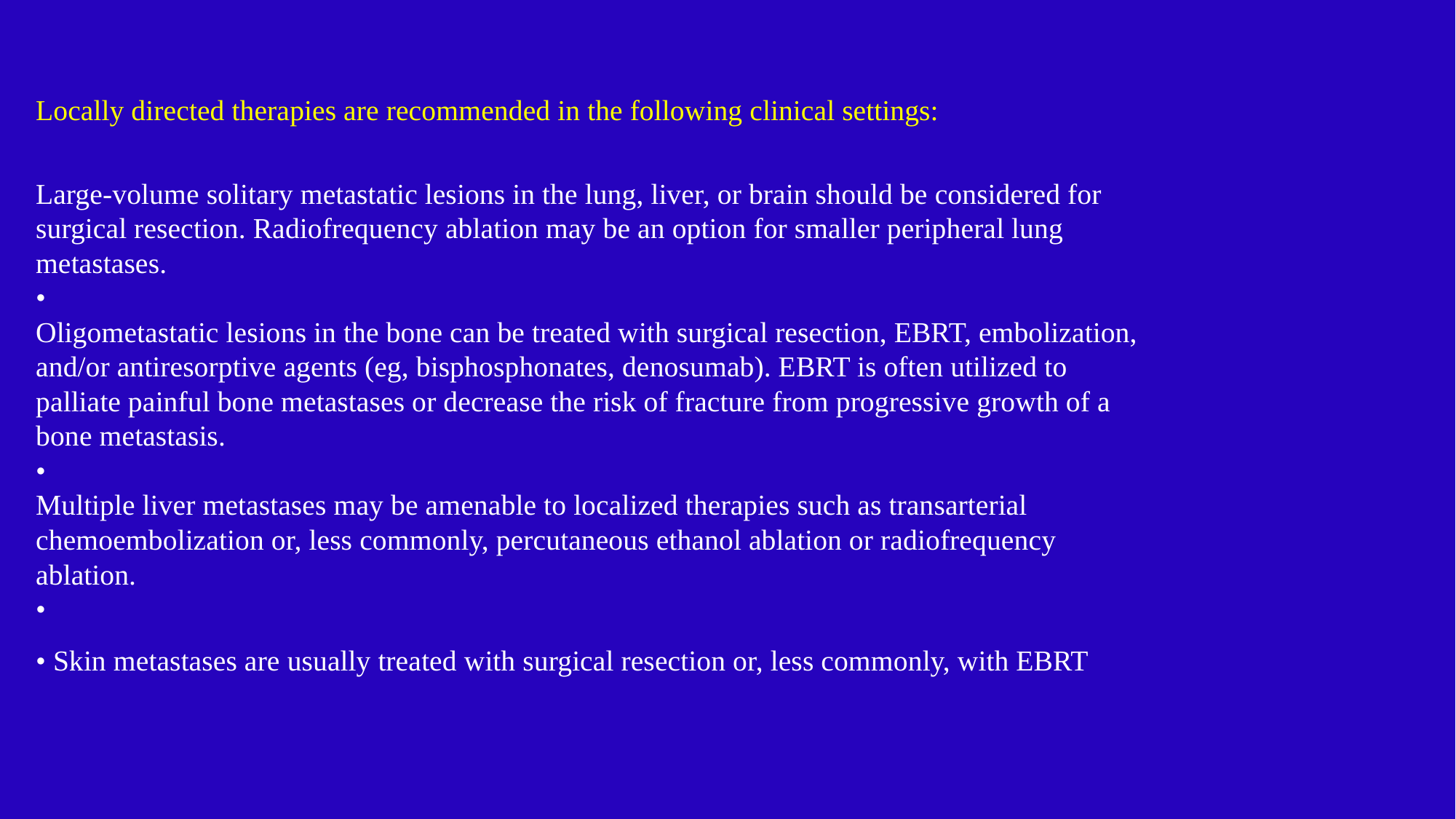

#
Locally directed therapies are recommended in the following clinical settings:
Large-volume solitary metastatic lesions in the lung, liver, or brain should be considered for
surgical resection. Radiofrequency ablation may be an option for smaller peripheral lung
metastases.
•
Oligometastatic lesions in the bone can be treated with surgical resection, EBRT, embolization,
and/or antiresorptive agents (eg, bisphosphonates, denosumab). EBRT is often utilized to
palliate painful bone metastases or decrease the risk of fracture from progressive growth of a
bone metastasis.
•
Multiple liver metastases may be amenable to localized therapies such as transarterial
chemoembolization or, less commonly, percutaneous ethanol ablation or radiofrequency
ablation.
•
• Skin metastases are usually treated with surgical resection or, less commonly, with EBRT